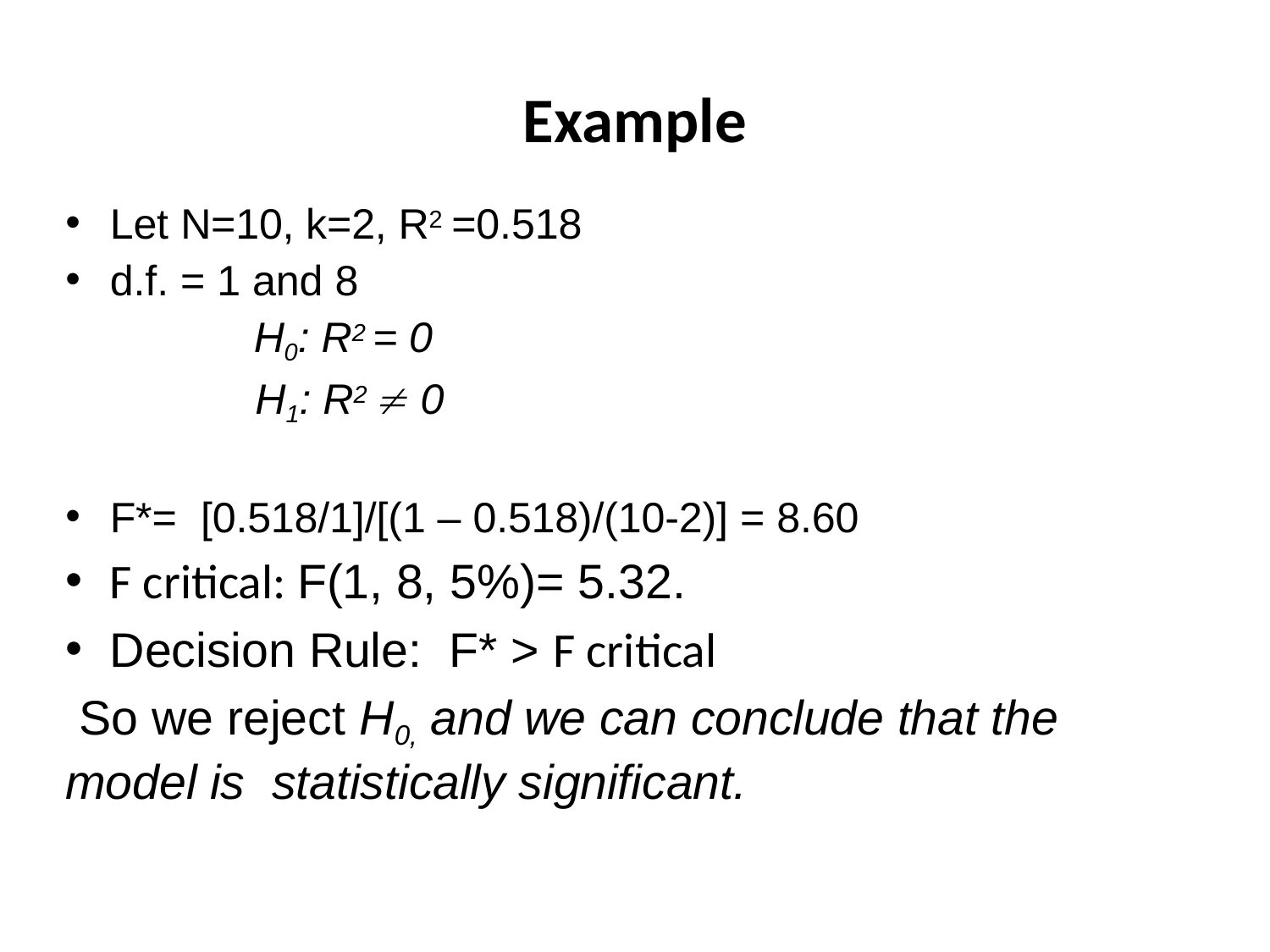

# Example
Let N=10, k=2, R2 =0.518
d.f. = 1 and 8
                H0: R2 = 0
                H1: R2 ≠ 0

F*=  [0.518/1]/[(1 – 0.518)/(10-2)] = 8.60
F critical: F(1, 8, 5%)= 5.32.
Decision Rule:  F* > F critical
 So we reject H0, and we can conclude that the model is  statistically significant.